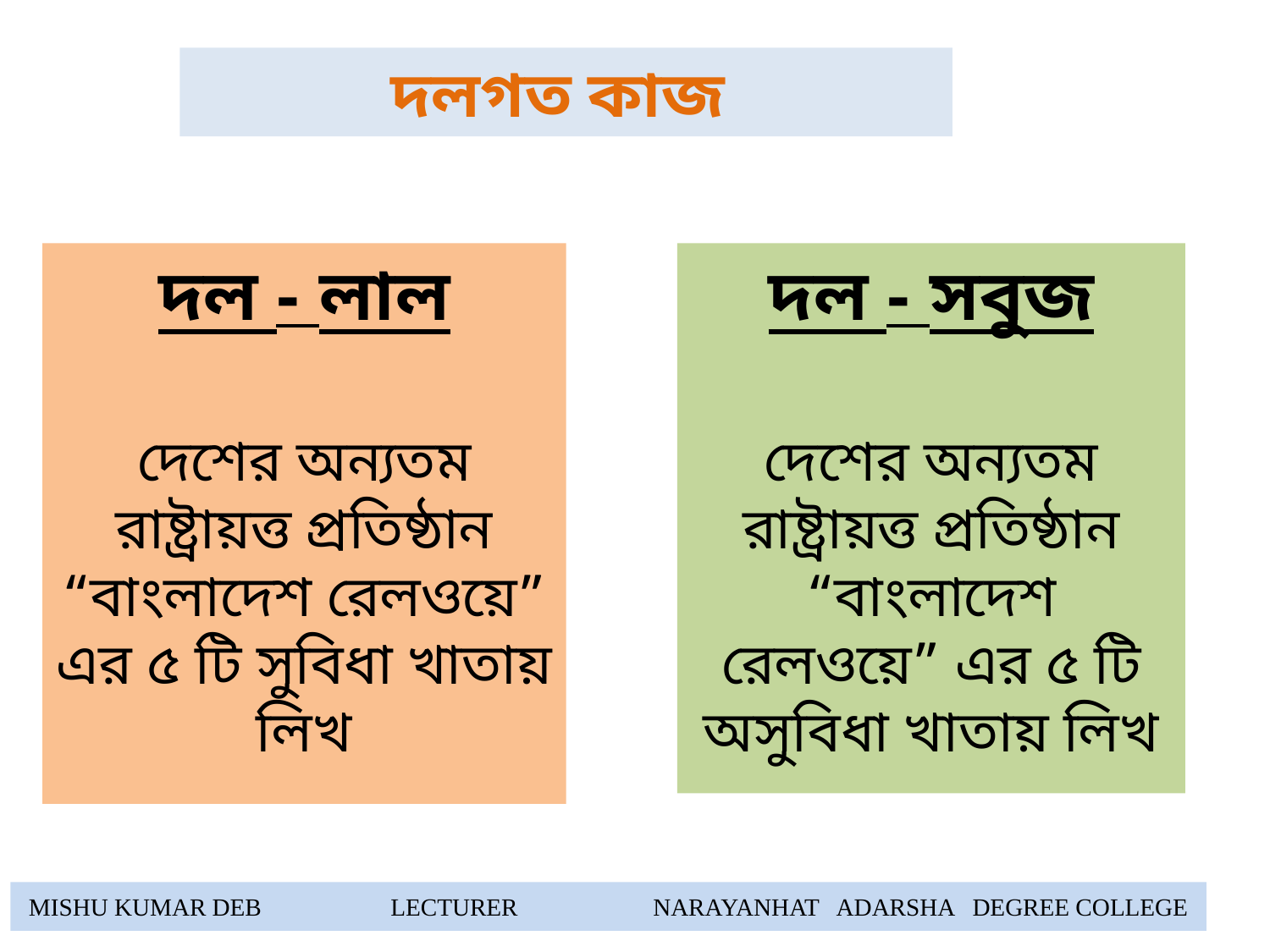

দলগত কাজ
দল - লাল

দেশের অন্যতম রাষ্ট্রায়ত্ত প্রতিষ্ঠান “বাংলাদেশ রেলওয়ে” এর ৫ টি সুবিধা খাতায় লিখ
দল - সবুজ

দেশের অন্যতম রাষ্ট্রায়ত্ত প্রতিষ্ঠান “বাংলাদেশ রেলওয়ে” এর ৫ টি অসুবিধা খাতায় লিখ
MISHU KUMAR DEB                     LECTURER                      NARAYANHAT   ADARSHA   DEGREE COLLEGE